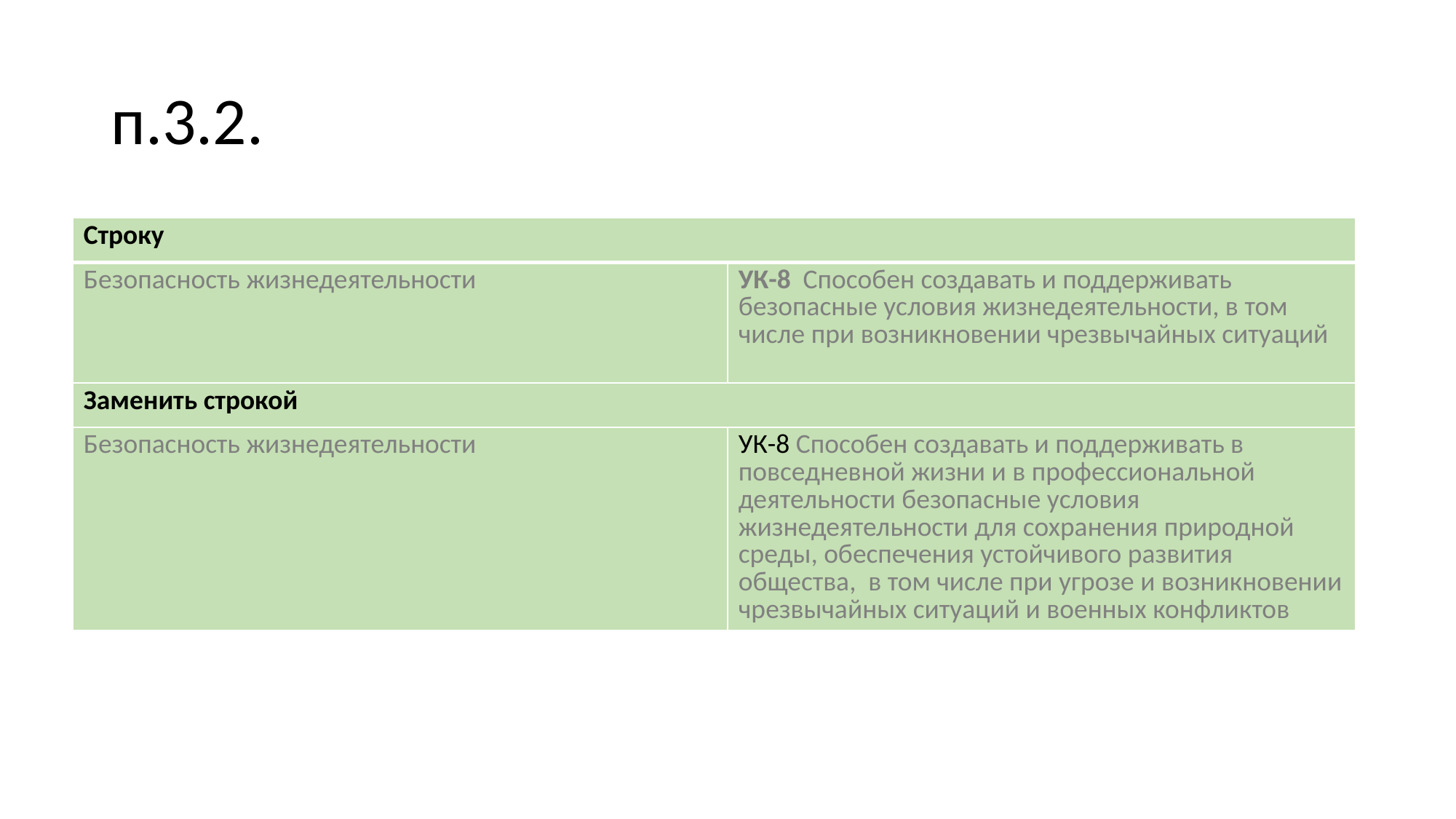

# п.3.2.
| Строку |  |
| --- | --- |
| Безопасность жизнедеятельности | УК-8 Способен создавать и поддерживать безопасные условия жизнедеятельности, в том числе при возникновении чрезвычайных ситуаций |
| Заменить строкой |  |
| Безопасность жизнедеятельности | УК-8 Способен создавать и поддерживать в повседневной жизни и в профессиональной деятельности безопасные условия жизнедеятельности для сохранения природной среды, обеспечения устойчивого развития общества, в том числе при угрозе и возникновении чрезвычайных ситуаций и военных конфликтов |